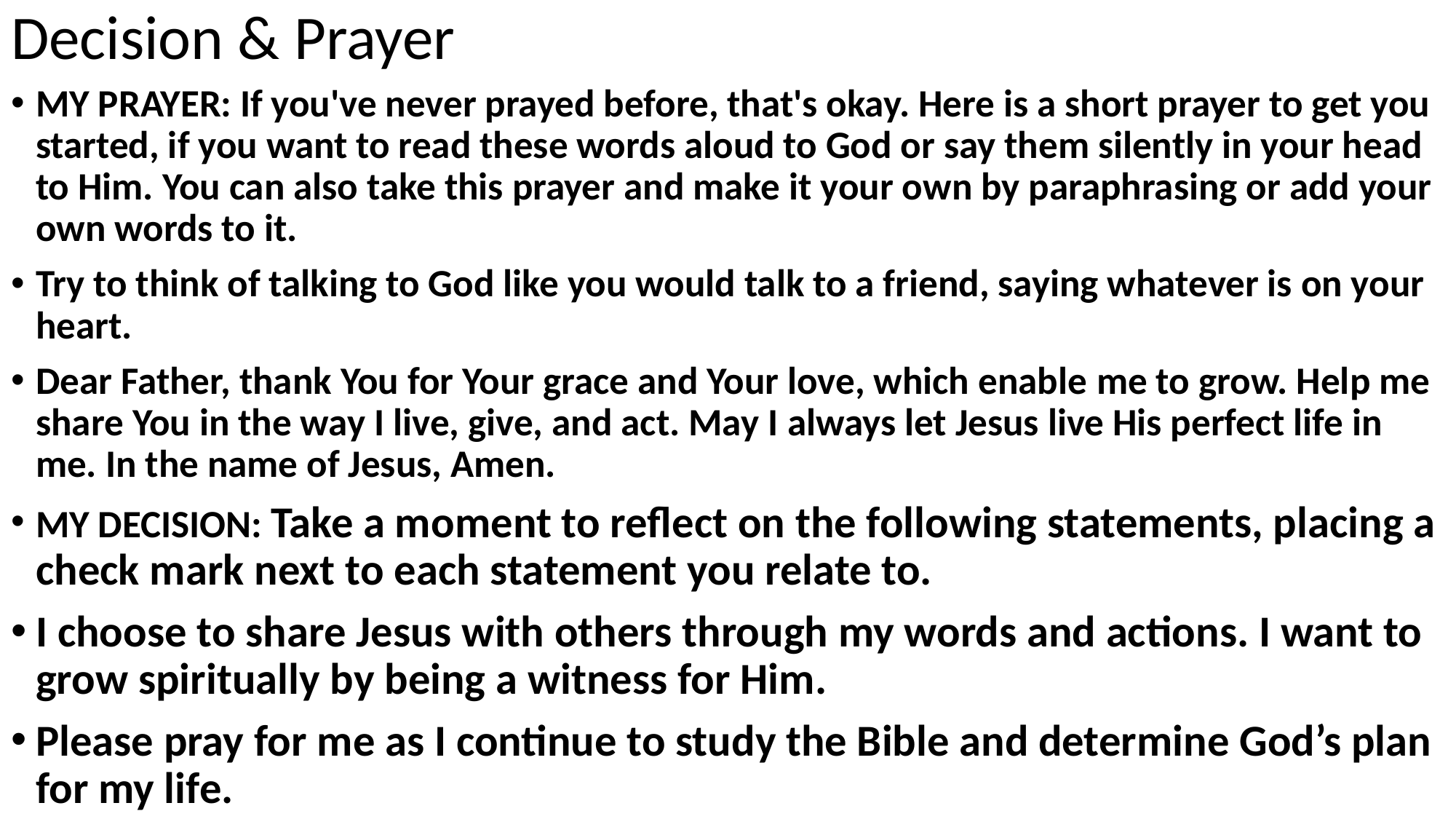

# Decision & Prayer
MY PRAYER: If you've never prayed before, that's okay. Here is a short prayer to get you started, if you want to read these words aloud to God or say them silently in your head to Him. You can also take this prayer and make it your own by paraphrasing or add your own words to it.
Try to think of talking to God like you would talk to a friend, saying whatever is on your heart.
Dear Father, thank You for Your grace and Your love, which enable me to grow. Help me share You in the way I live, give, and act. May I always let Jesus live His perfect life in me. In the name of Jesus, Amen.
MY DECISION: Take a moment to reflect on the following statements, placing a check mark next to each statement you relate to.
I choose to share Jesus with others through my words and actions. I want to grow spiritually by being a witness for Him.
Please pray for me as I continue to study the Bible and determine God’s plan for my life.